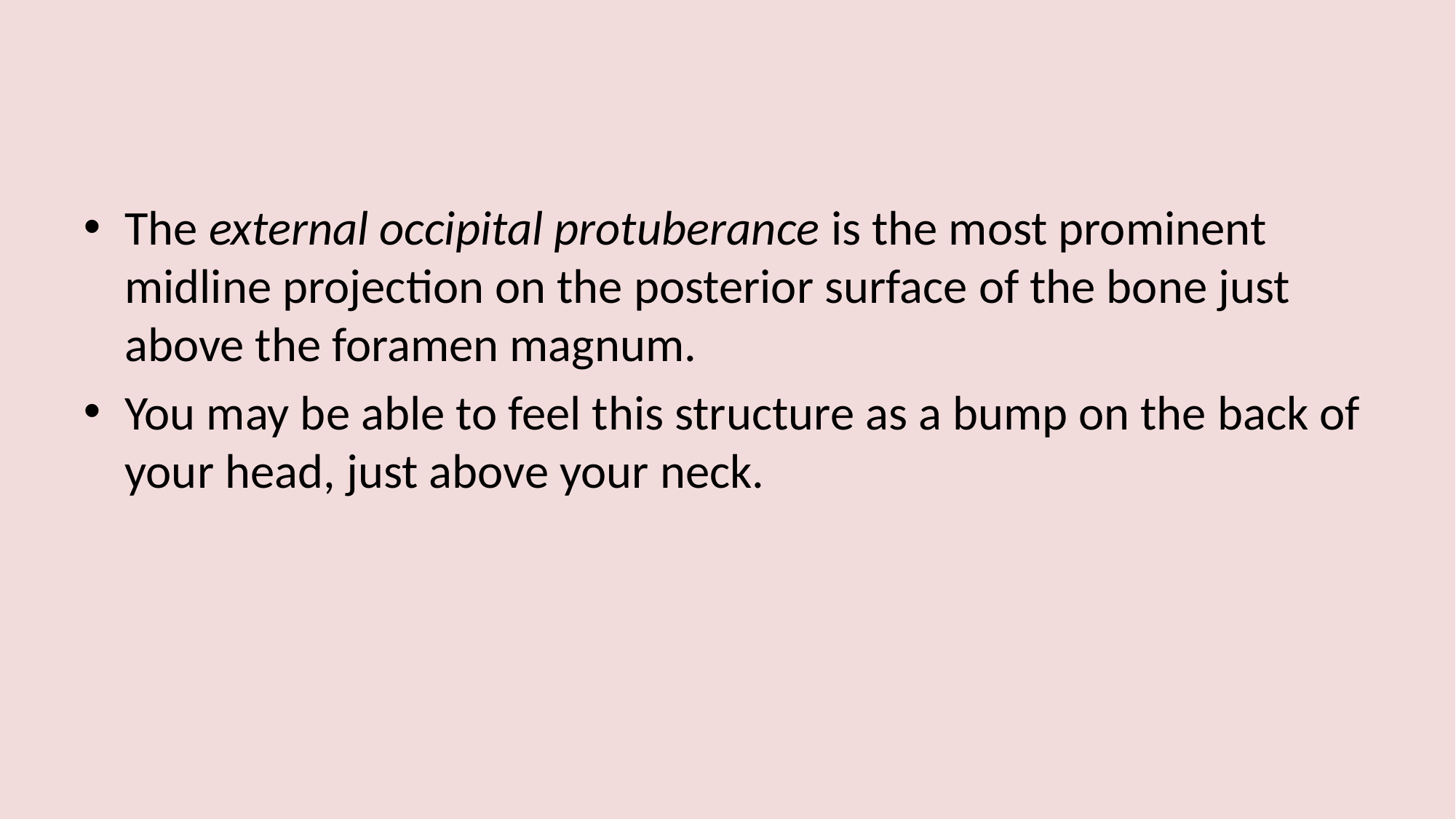

#
The external occipital protuberance is the most prominent midline projection on the posterior surface of the bone just above the foramen magnum.
You may be able to feel this structure as a bump on the back of your head, just above your neck.